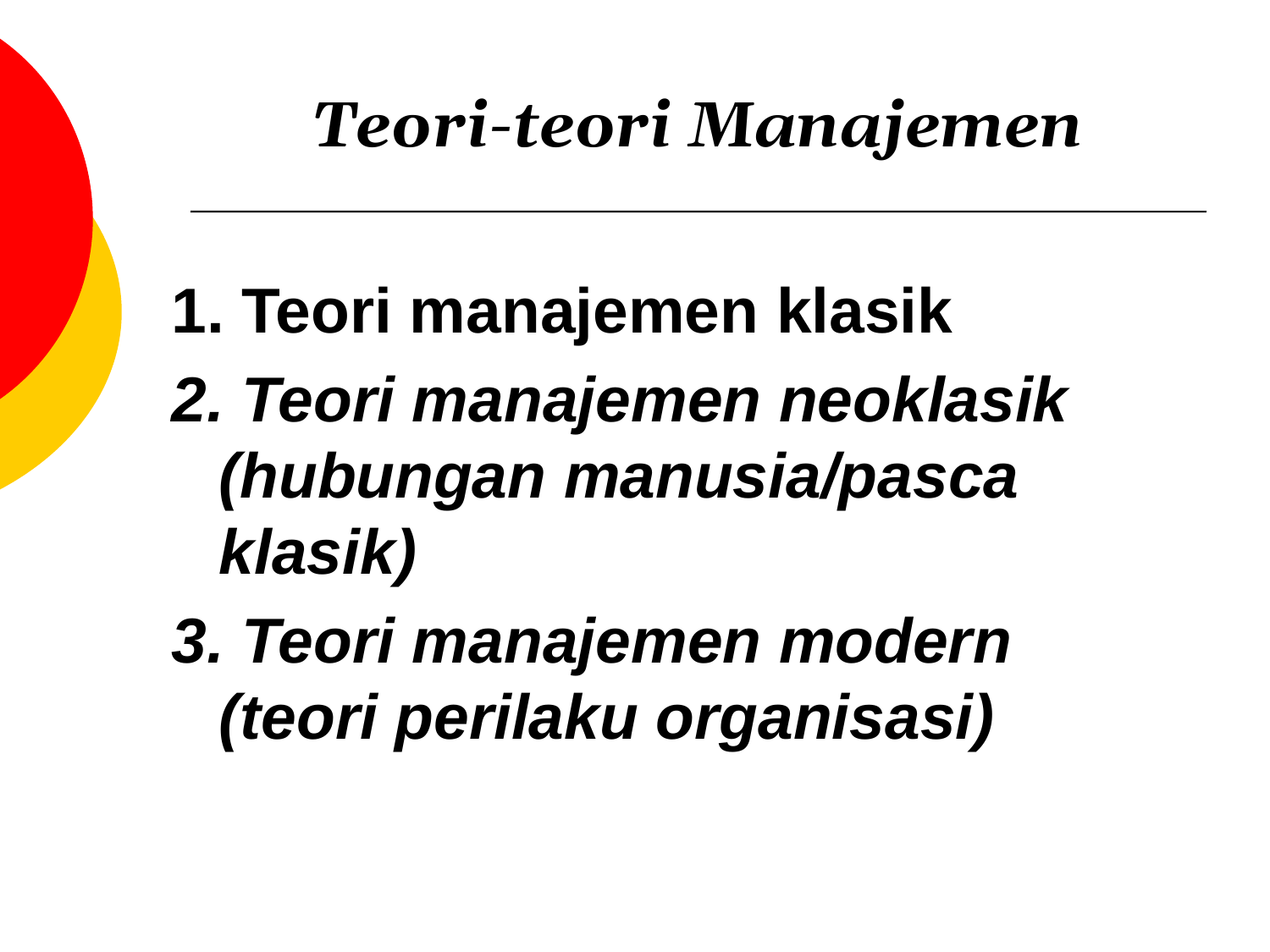

# Teori-teori Manajemen
1. Teori manajemen klasik
2. Teori manajemen neoklasik (hubungan manusia/pasca klasik)
3. Teori manajemen modern (teori perilaku organisasi)